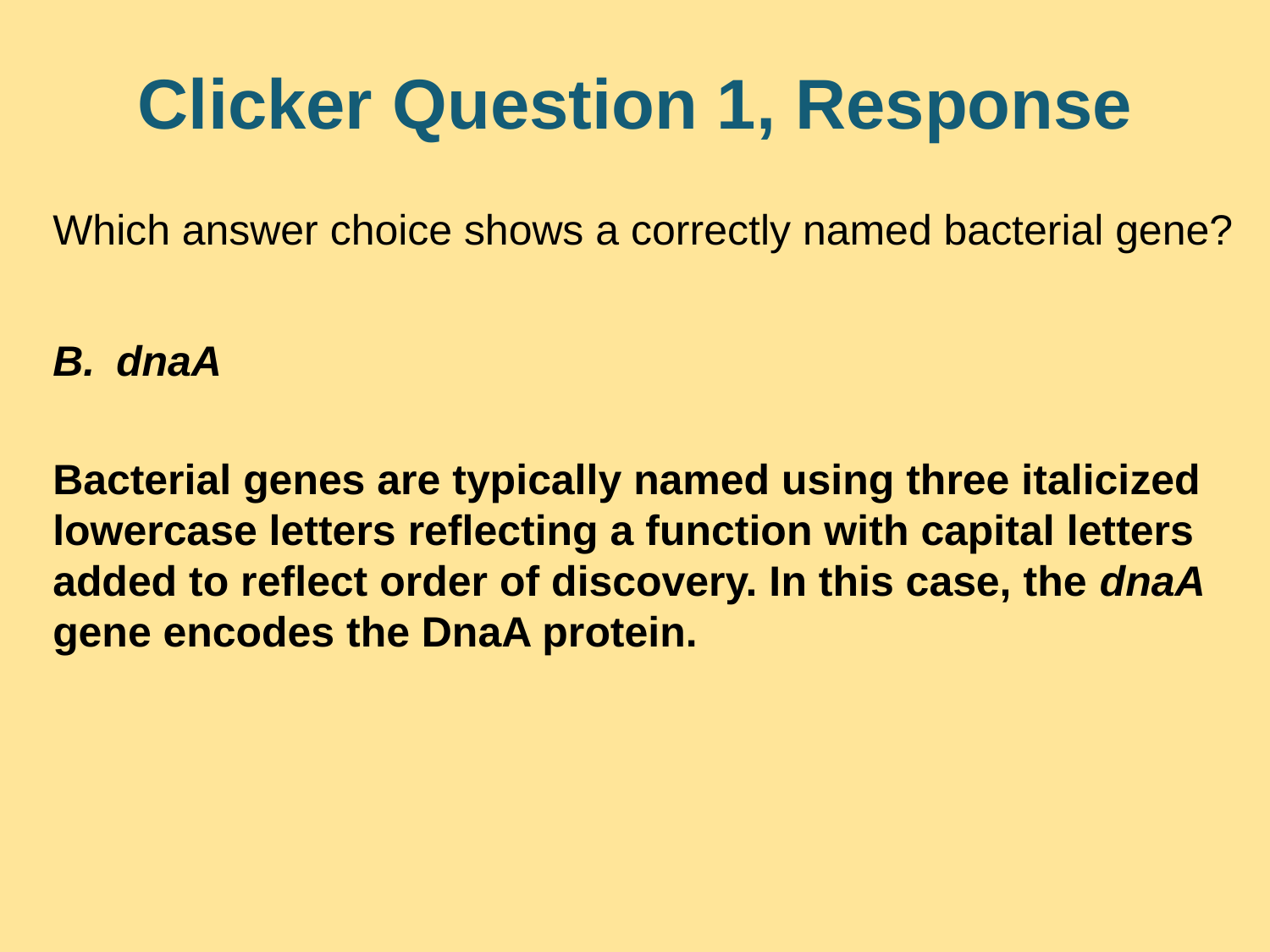

# Clicker Question 1, Response
Which answer choice shows a correctly named bacterial gene?

dnaA

Bacterial genes are typically named using three italicized lowercase letters reflecting a function with capital letters added to reflect order of discovery. In this case, the dnaA gene encodes the DnaA protein.